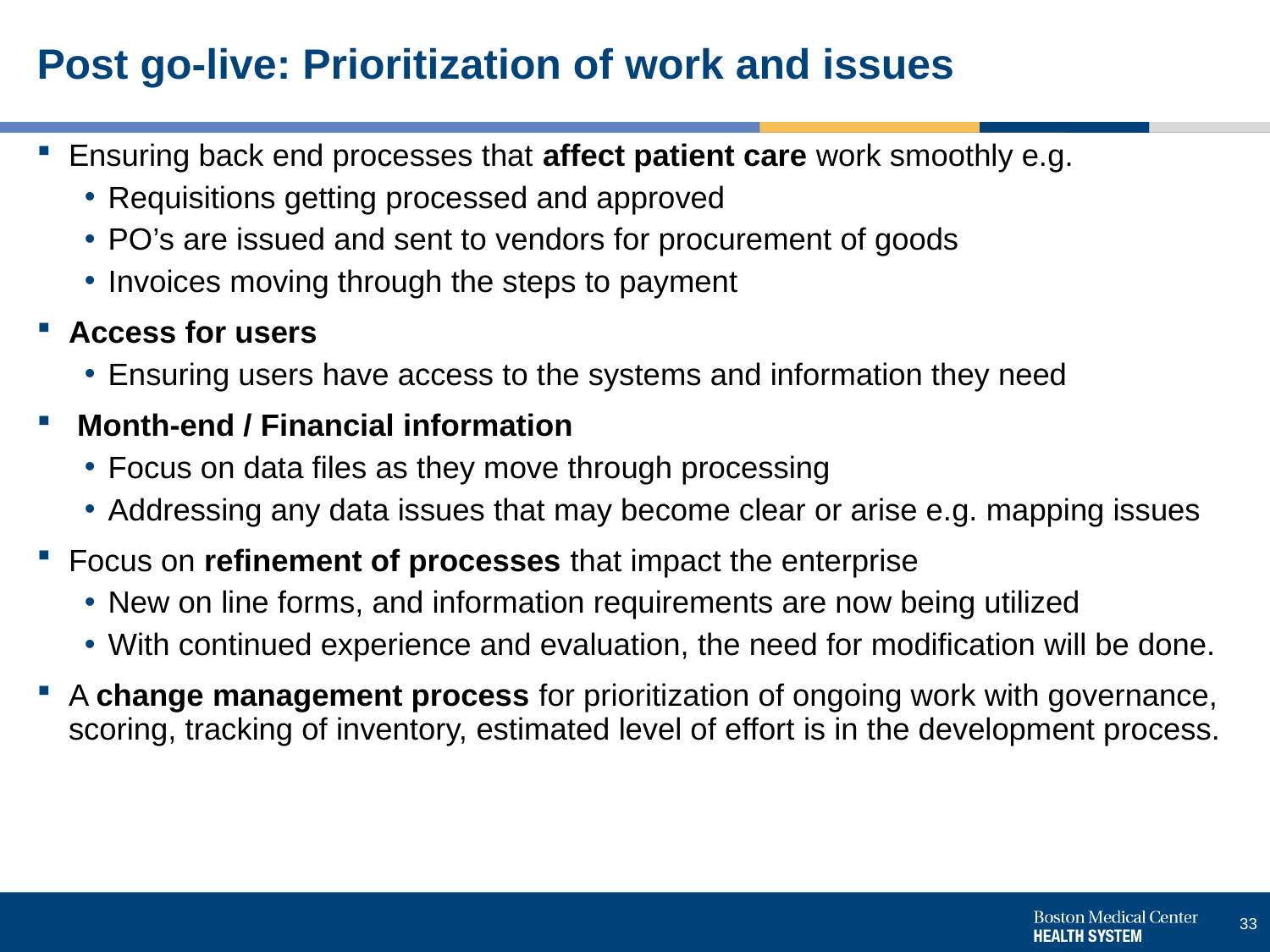

# Post go-live: Prioritization of work and issues
Ensuring back end processes that affect patient care work smoothly e.g.
Requisitions getting processed and approved
PO’s are issued and sent to vendors for procurement of goods
Invoices moving through the steps to payment
Access for users
Ensuring users have access to the systems and information they need
 Month-end / Financial information
Focus on data files as they move through processing
Addressing any data issues that may become clear or arise e.g. mapping issues
Focus on refinement of processes that impact the enterprise
New on line forms, and information requirements are now being utilized
With continued experience and evaluation, the need for modification will be done.
A change management process for prioritization of ongoing work with governance, scoring, tracking of inventory, estimated level of effort is in the development process.